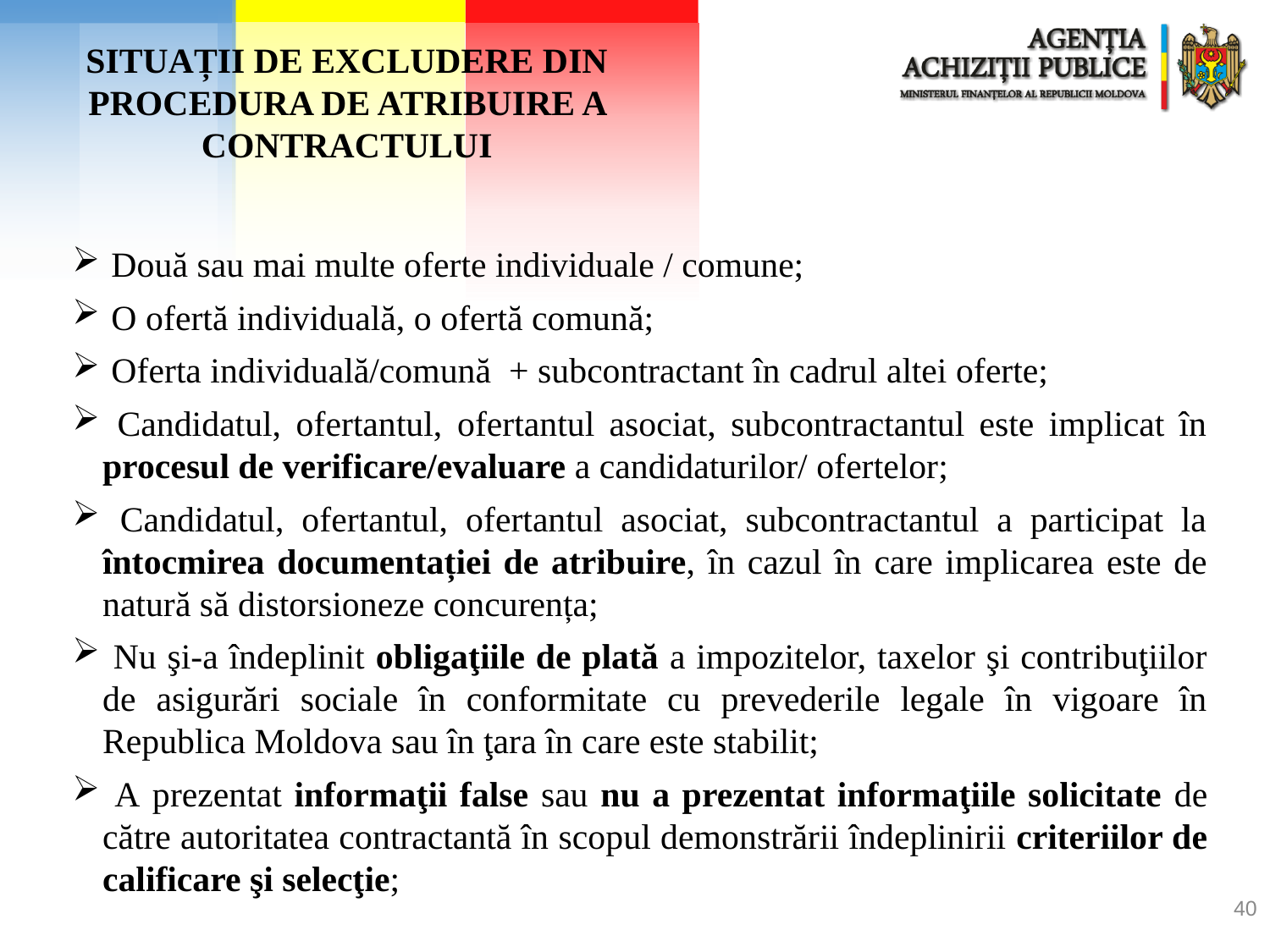

SITUAȚII DE EXCLUDERE DIN PROCEDURA DE ATRIBUIRE A CONTRACTULUI
 Două sau mai multe oferte individuale / comune;
 O ofertă individuală, o ofertă comună;
 Oferta individuală/comună  + subcontractant în cadrul altei oferte;
 Candidatul, ofertantul, ofertantul asociat, subcontractantul este implicat în procesul de verificare/evaluare a candidaturilor/ ofertelor;
 Candidatul, ofertantul, ofertantul asociat, subcontractantul a participat la întocmirea documentației de atribuire, în cazul în care implicarea este de natură să distorsioneze concurența;
 Nu şi-a îndeplinit obligaţiile de plată a impozitelor, taxelor şi contribuţiilor de asigurări sociale în conformitate cu prevederile legale în vigoare în Republica Moldova sau în ţara în care este stabilit;
 A prezentat informaţii false sau nu a prezentat informaţiile solicitate de către autoritatea contractantă în scopul demonstrării îndeplinirii criteriilor de calificare şi selecţie;

40